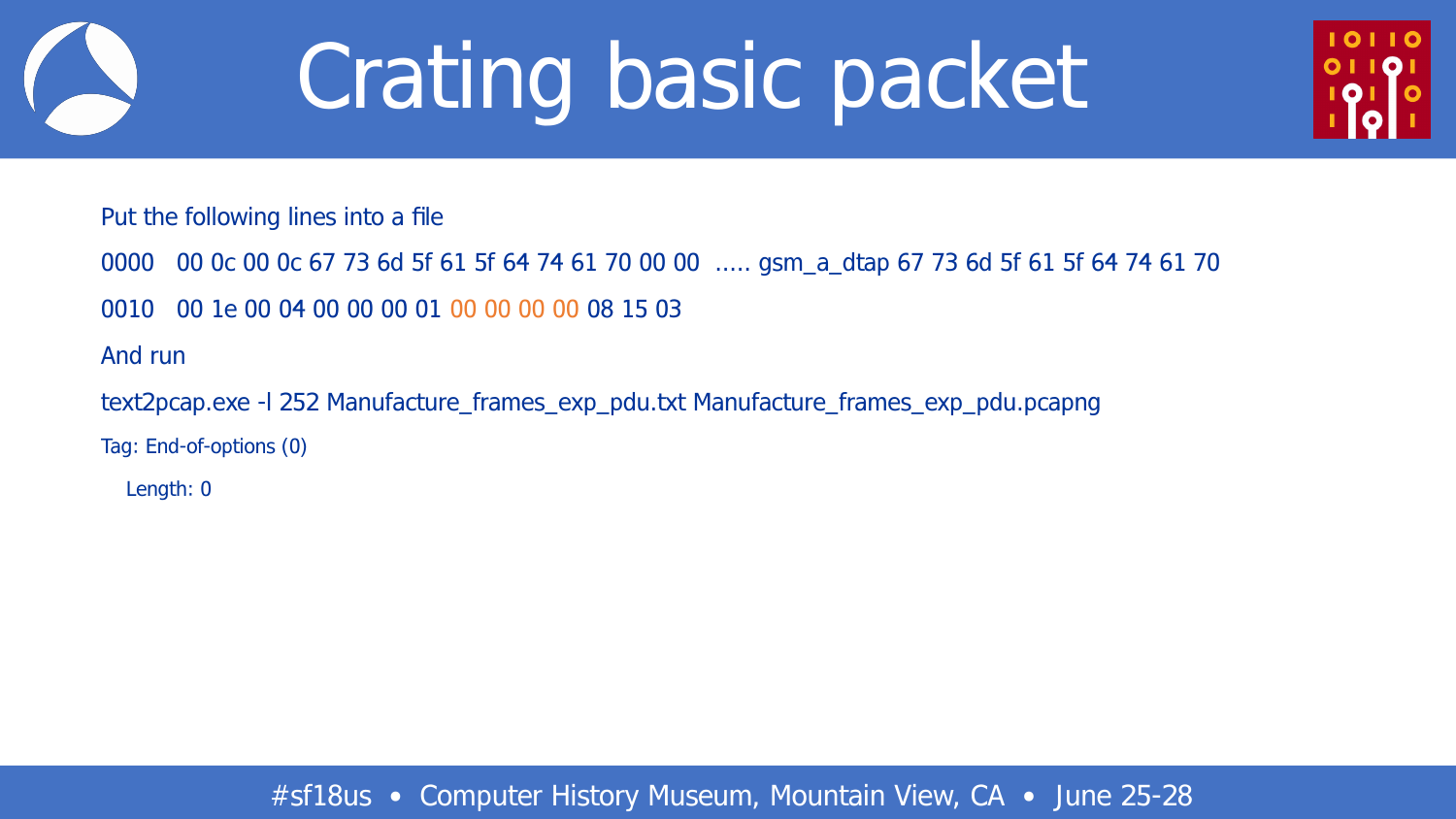

# Crating basic packet
Put the following lines into a file
0000   00 0c 00 0c 67 73 6d 5f 61 5f 64 74 61 70 00 00  ..... gsm_a_dtap 67 73 6d 5f 61 5f 64 74 61 70
0010   00 1e 00 04 00 00 00 01 00 00 00 00 08 15 03
And run
text2pcap.exe -l 252 Manufacture_frames_exp_pdu.txt Manufacture_frames_exp_pdu.pcapng
Tag: End-of-options (0)
    Length: 0